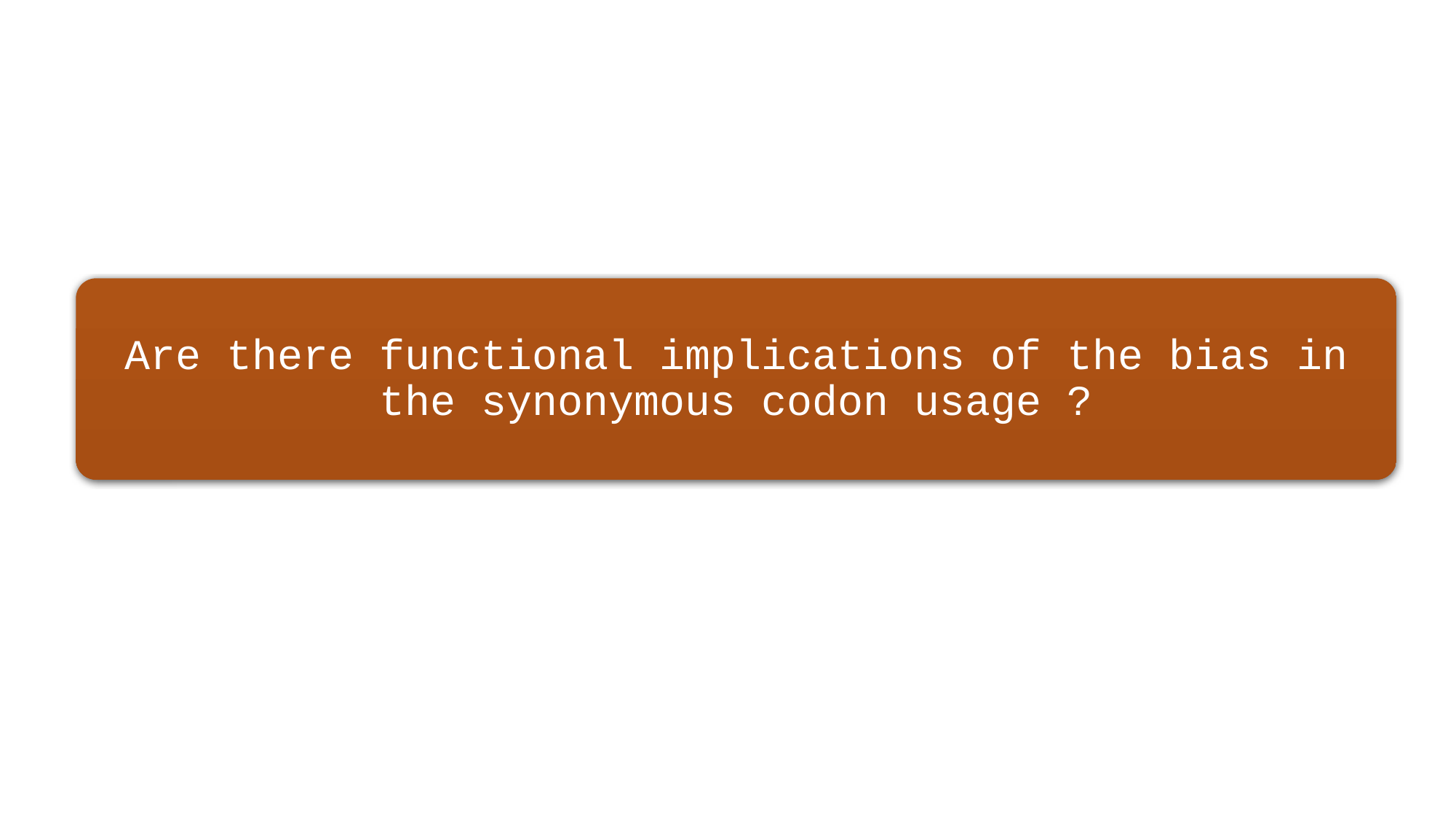

Are there functional implications of the bias in the synonymous codon usage ?